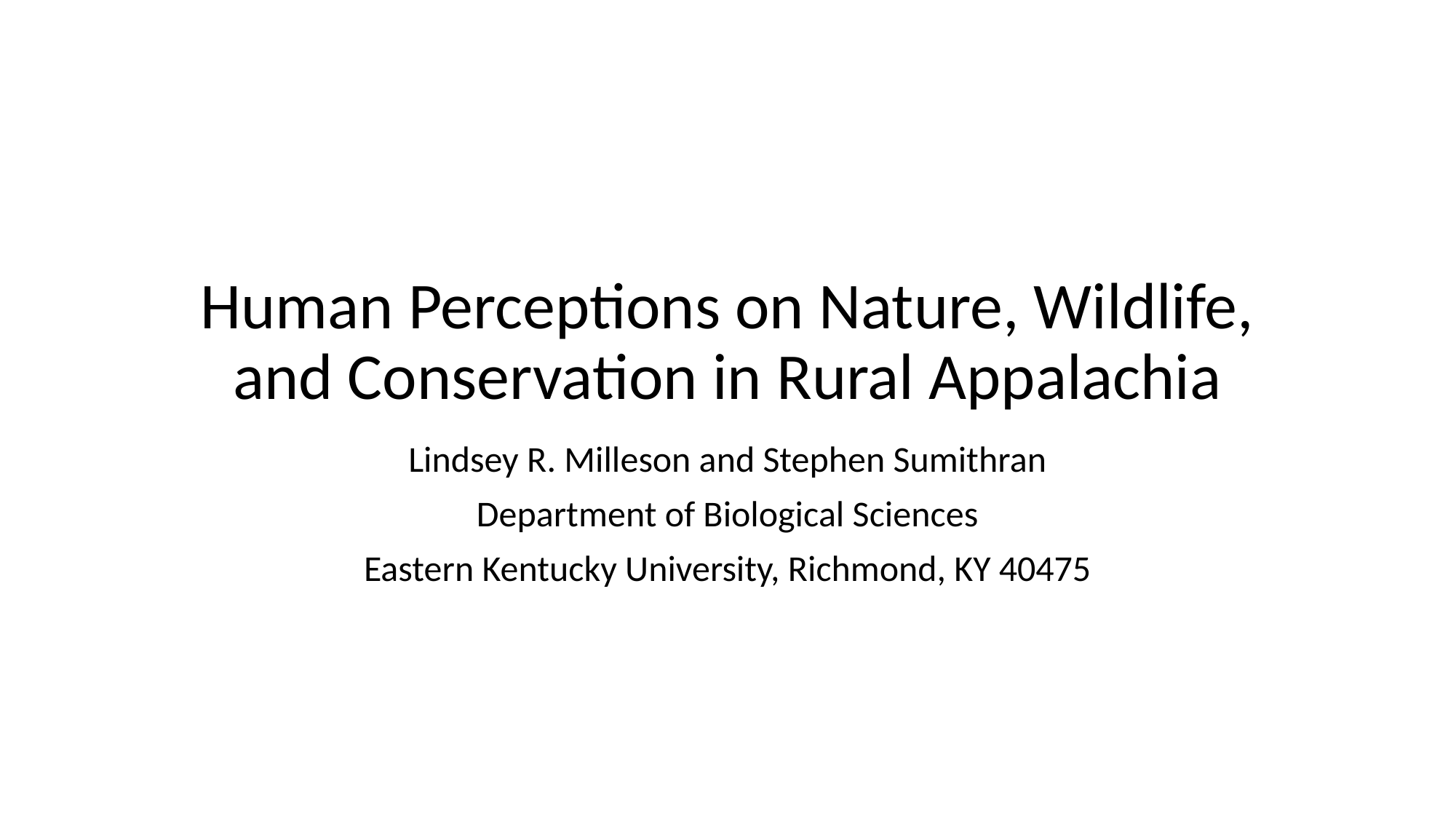

# Human Perceptions on Nature, Wildlife, and Conservation in Rural Appalachia
Lindsey R. Milleson and Stephen Sumithran
Department of Biological Sciences
Eastern Kentucky University, Richmond, KY 40475